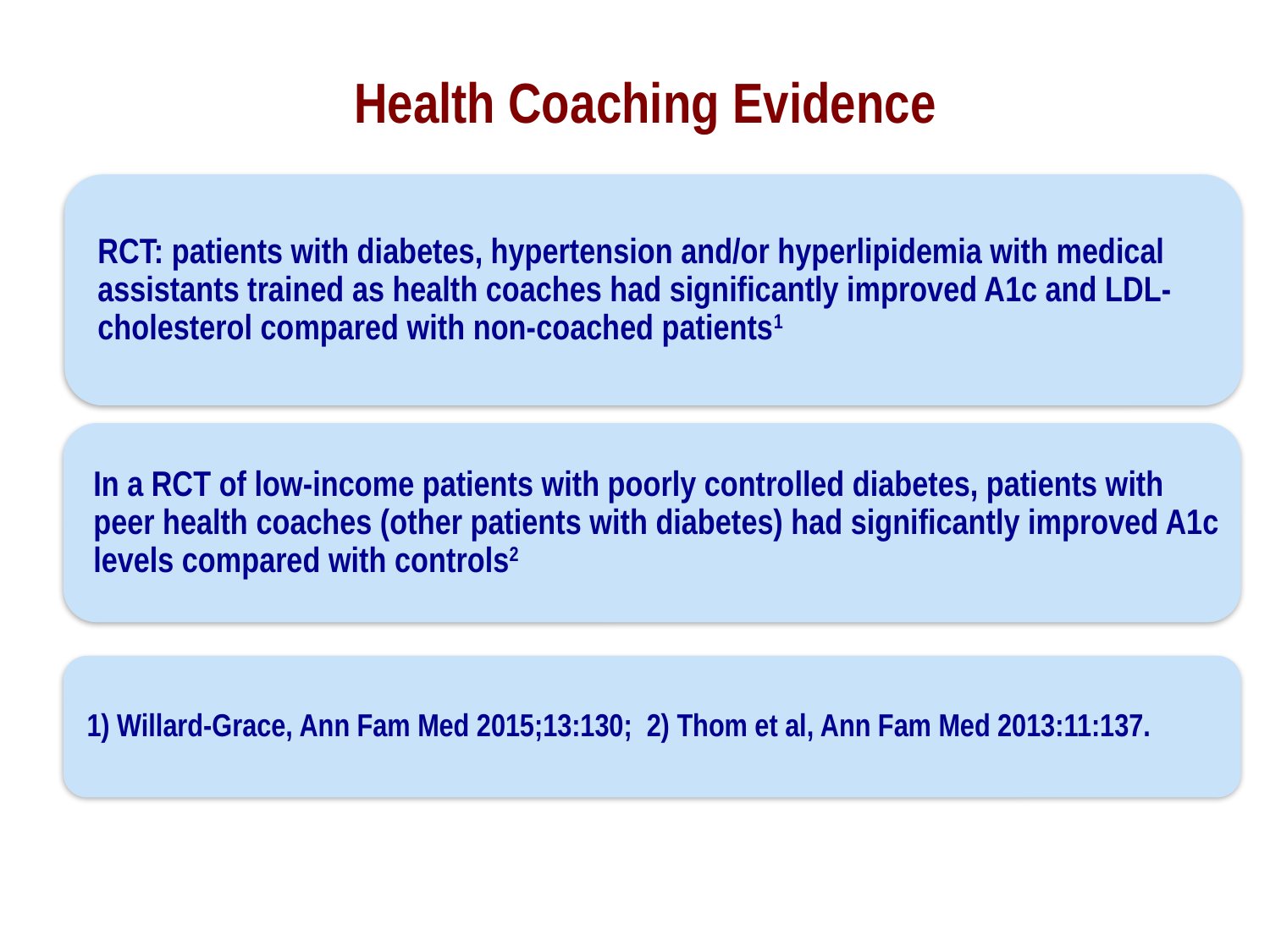

# Health Coaching Evidence
RCT: patients with diabetes, hypertension and/or hyperlipidemia with medical assistants trained as health coaches had significantly improved A1c and LDL-cholesterol compared with non-coached patients1
In a RCT of low-income patients with poorly controlled diabetes, patients with peer health coaches (other patients with diabetes) had significantly improved A1c levels compared with controls2
1) Willard-Grace, Ann Fam Med 2015;13:130;  2) Thom et al, Ann Fam Med 2013:11:137.